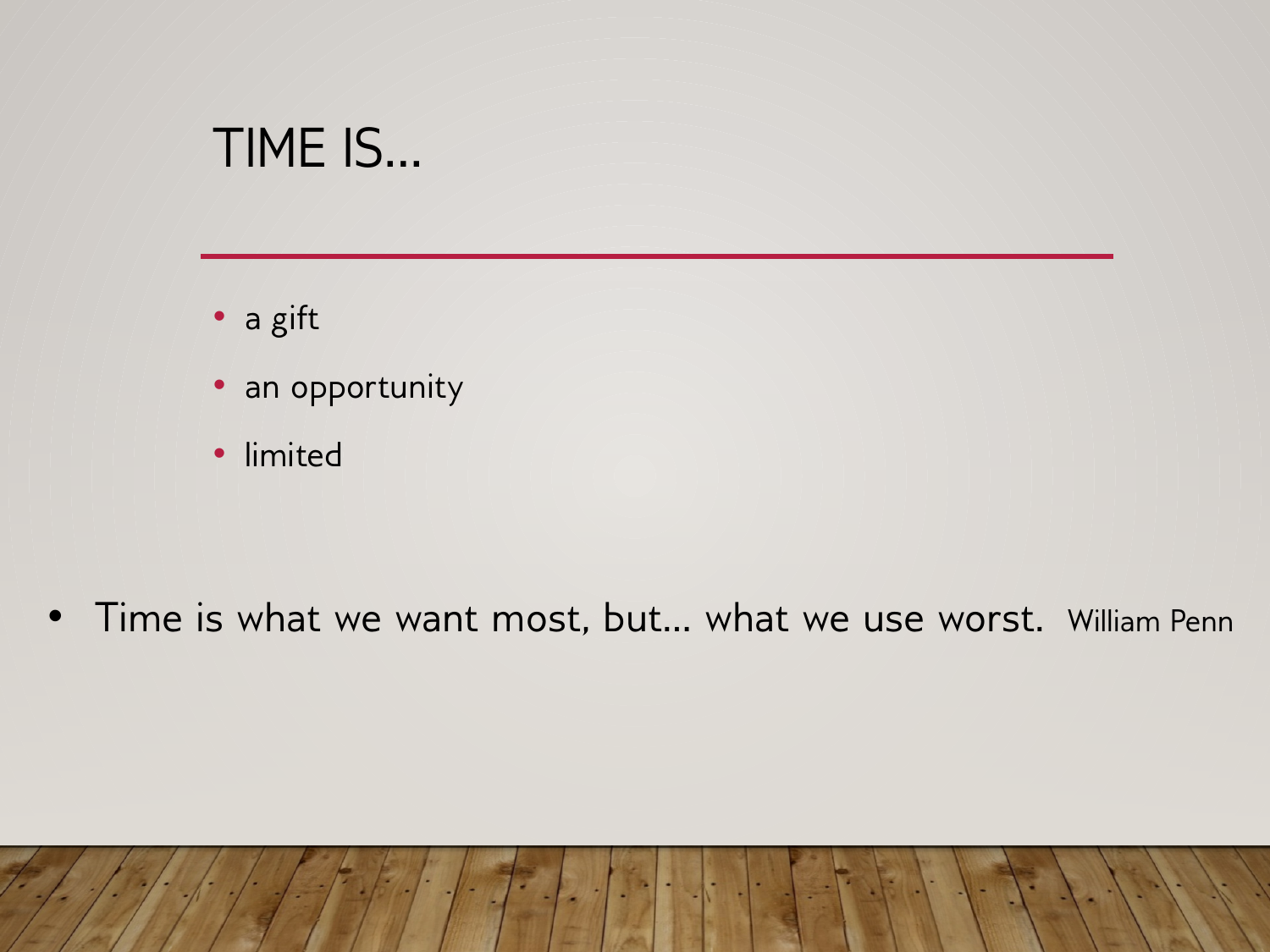

# Time is…
a gift
an opportunity
limited

Time is what we want most, but… what we use worst.  William Penn